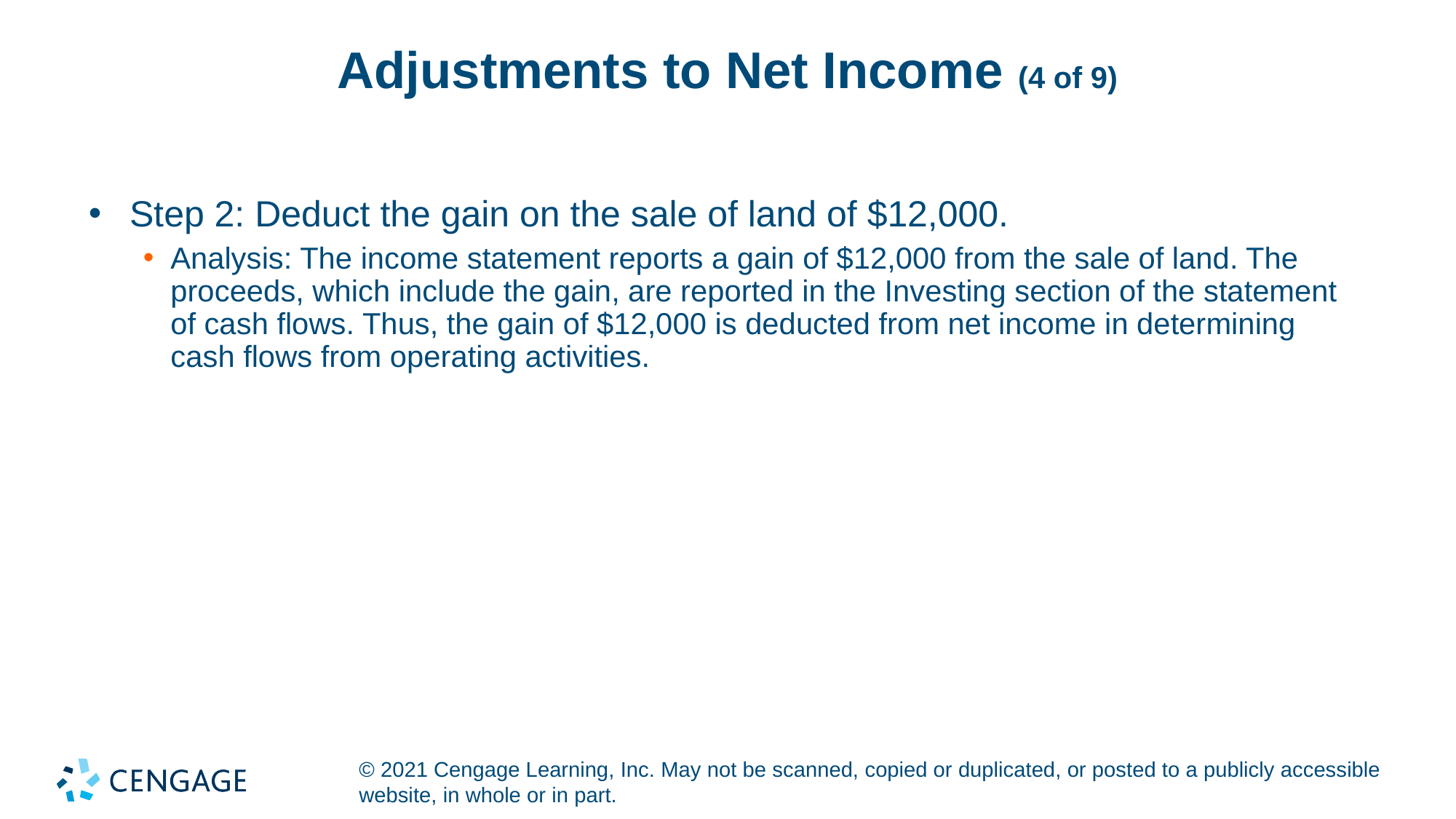

# Adjustments to Net Income (4 of 9)
Step 2: Deduct the gain on the sale of land of $12,000.
Analysis: The income statement reports a gain of $12,000 from the sale of land. The proceeds, which include the gain, are reported in the Investing section of the statement of cash flows. Thus, the gain of $12,000 is deducted from net income in determining cash flows from operating activities.